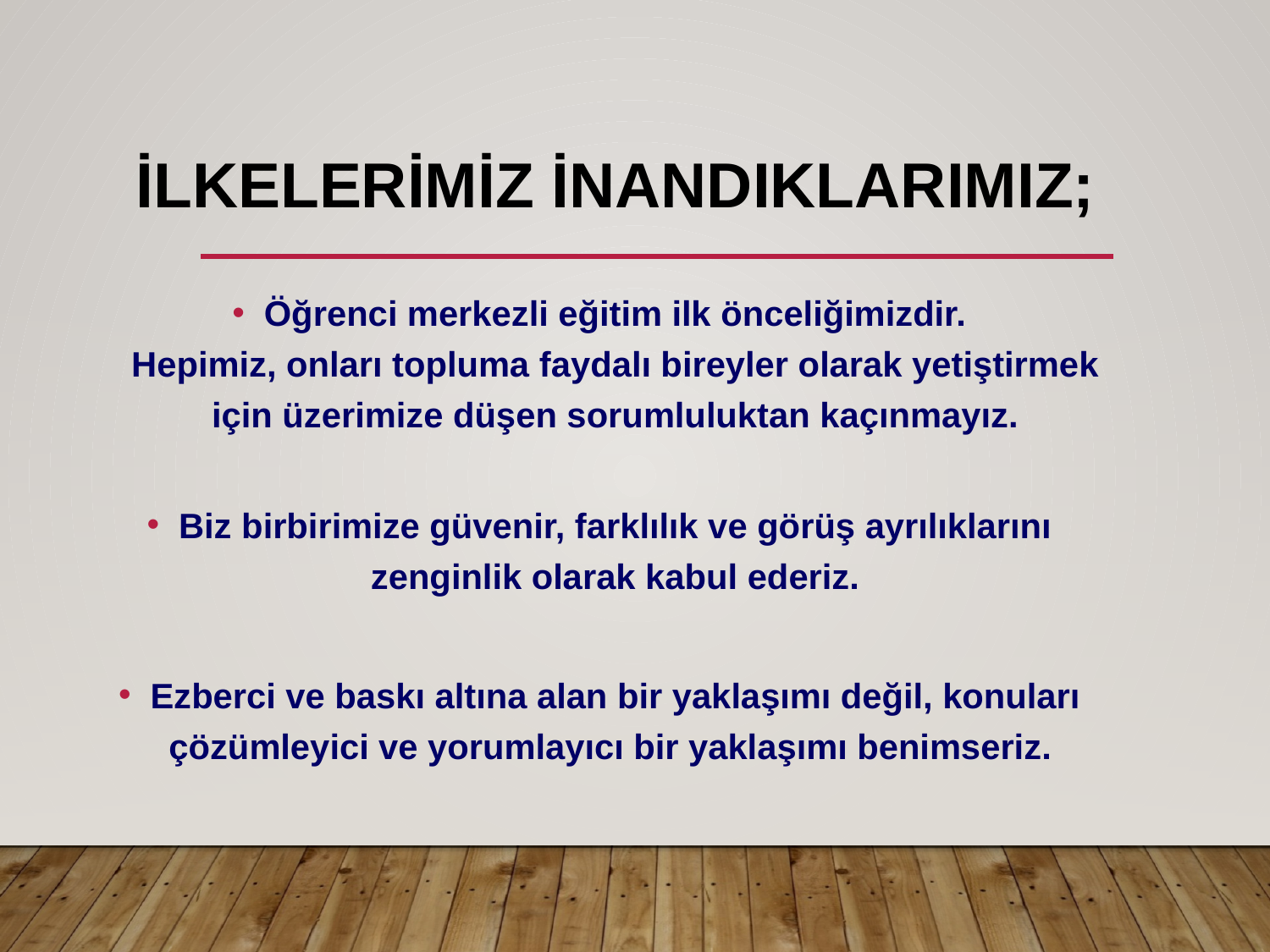

# İLKELERİMİZ İNANDIKLARIMIZ;
Öğrenci merkezli eğitim ilk önceliğimizdir.
Hepimiz, onları topluma faydalı bireyler olarak yetiştirmek için üzerimize düşen sorumluluktan kaçınmayız.
Biz birbirimize güvenir, farklılık ve görüş ayrılıklarını zenginlik olarak kabul ederiz.
Ezberci ve baskı altına alan bir yaklaşımı değil, konuları çözümleyici ve yorumlayıcı bir yaklaşımı benimseriz.